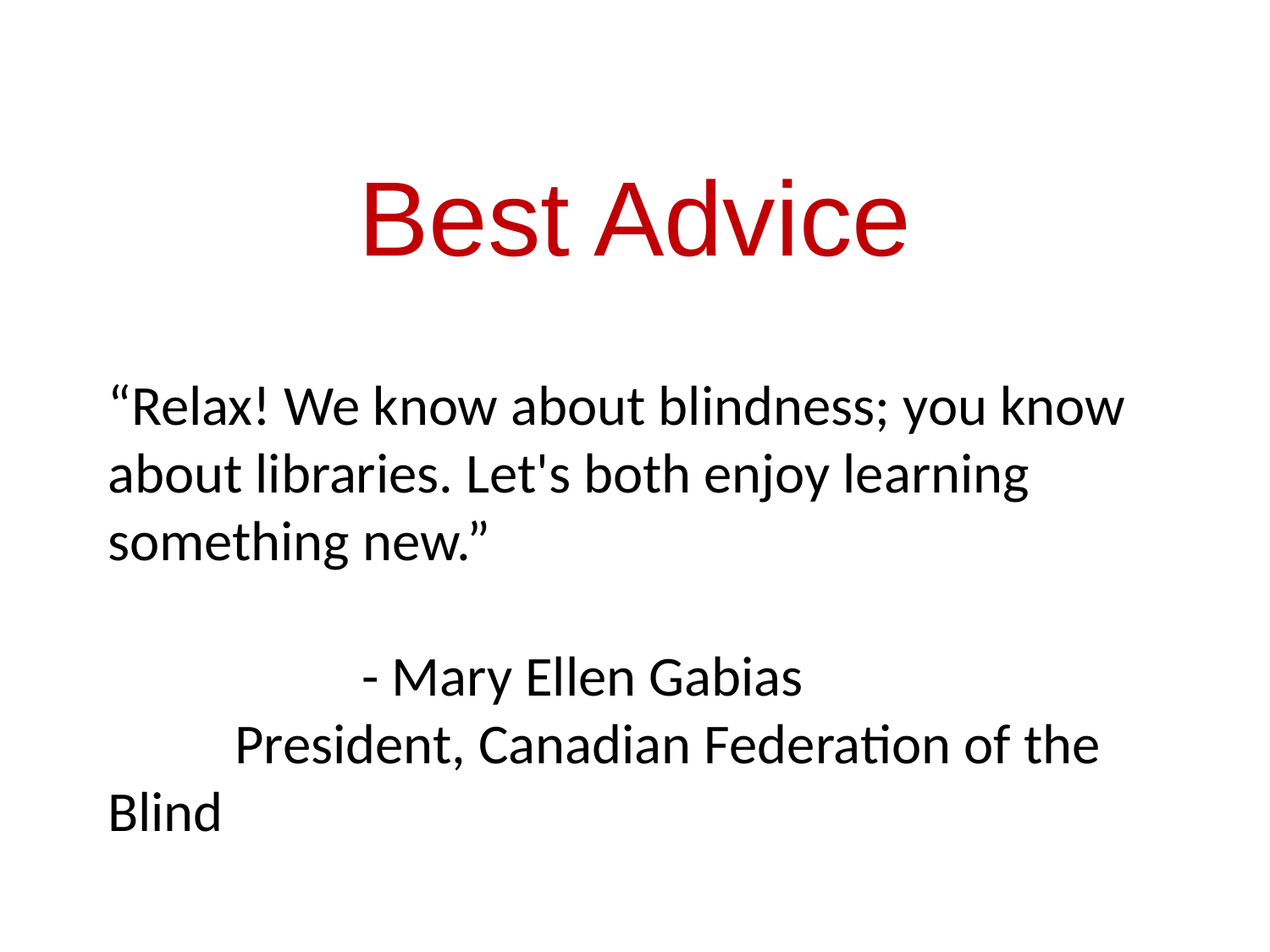

# Best Advice
“Relax! We know about blindness; you know about libraries. Let's both enjoy learning something new.”

		- Mary Ellen Gabias
	President, Canadian Federation of the Blind